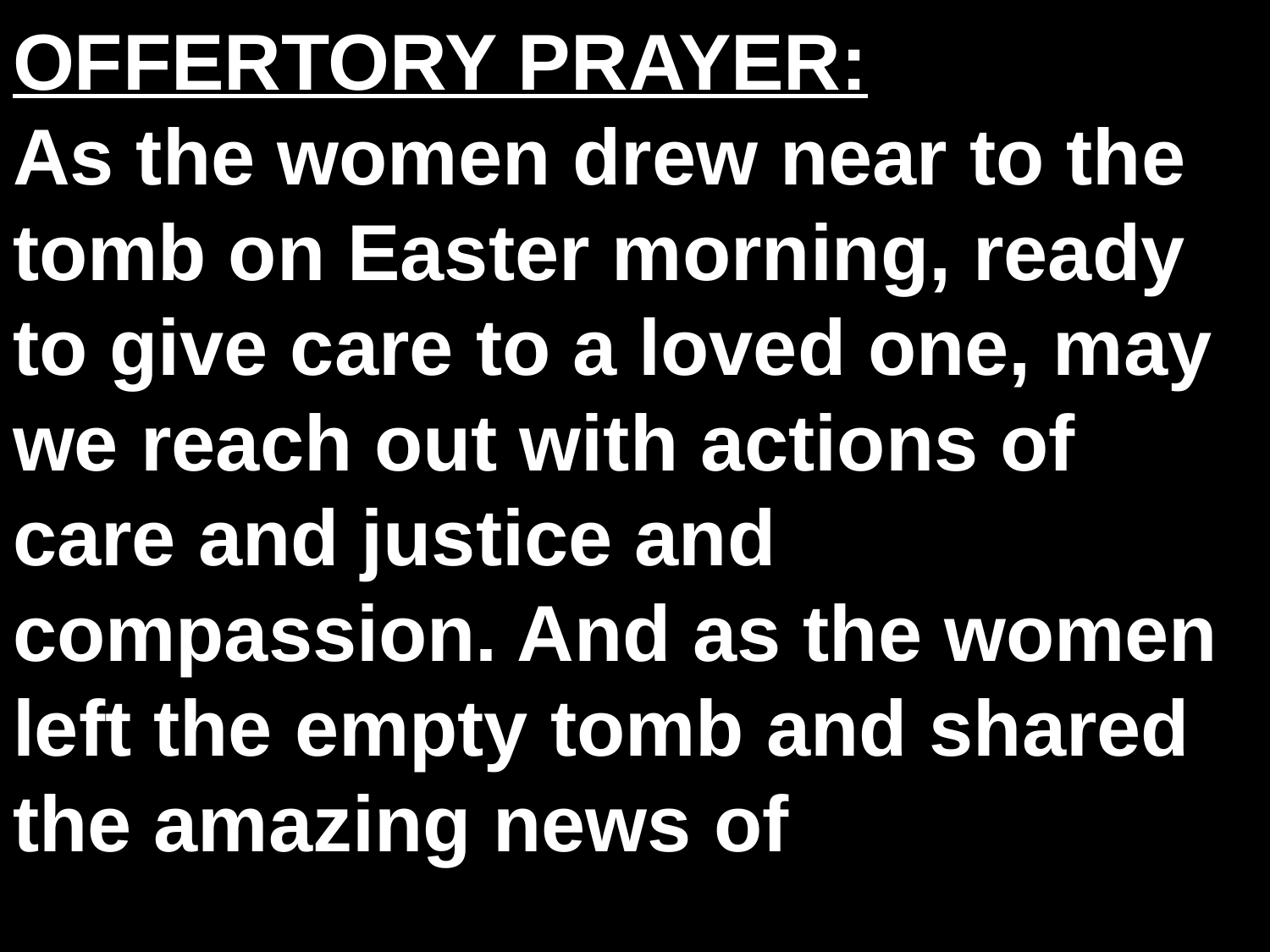

OFFERTORY PRAYER:
As the women drew near to the tomb on Easter morning, ready to give care to a loved one, may we reach out with actions of care and justice and compassion. And as the women left the empty tomb and shared the amazing news of